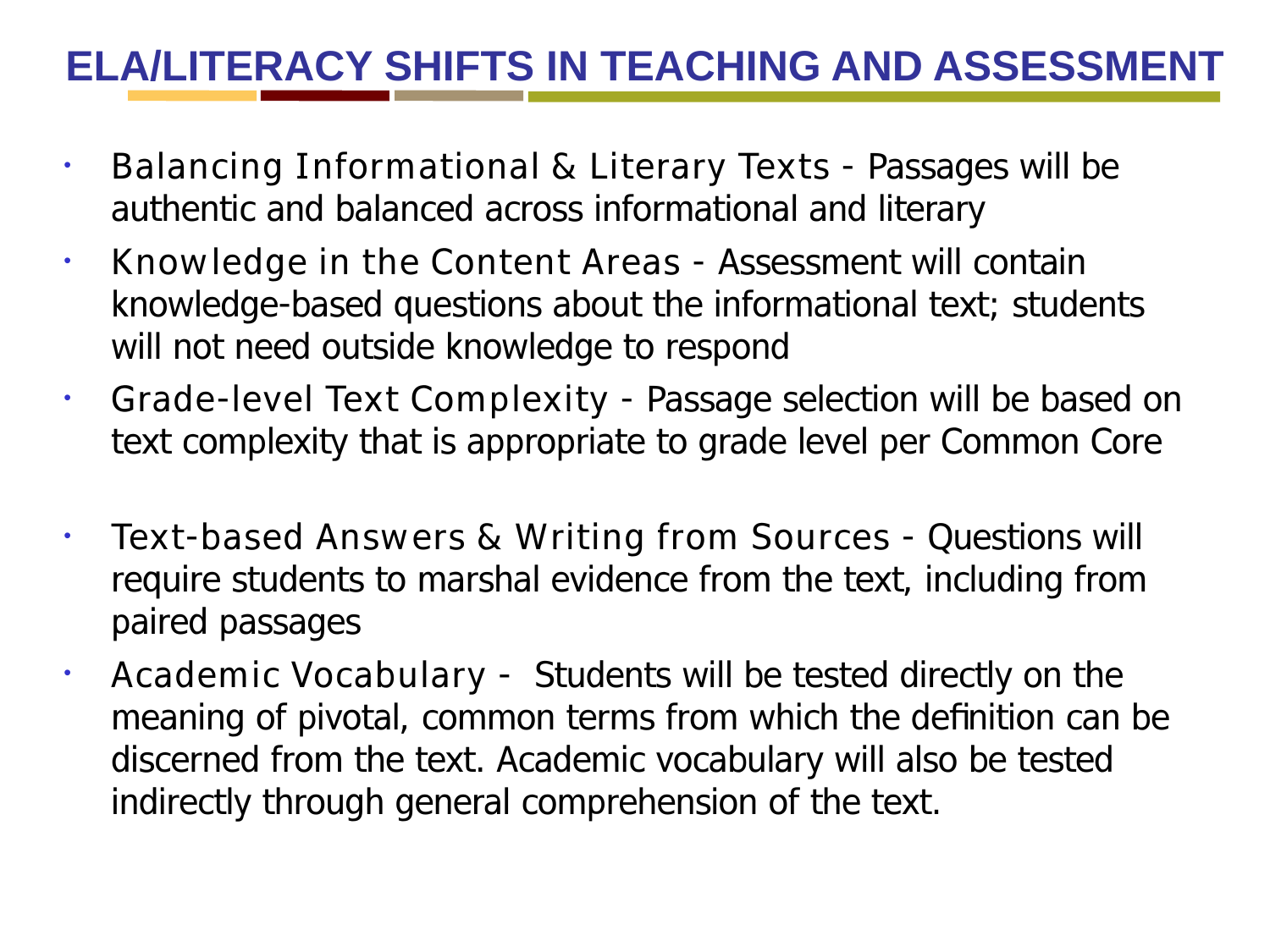

ELA/LITERACY ShIFTS IN TEACHING AND ASSESSMENT
Balancing Informational & Literary Texts - Passages will be authentic and balanced across informational and literary
Knowledge in the Content Areas - Assessment will contain knowledge-based questions about the informational text; students will not need outside knowledge to respond
Grade-level Text Complexity - Passage selection will be based on text complexity that is appropriate to grade level per Common Core
Text-based Answers & Writing from Sources - Questions will require students to marshal evidence from the text, including from paired passages
Academic Vocabulary -  Students will be tested directly on the meaning of pivotal, common terms from which the definition can be discerned from the text. Academic vocabulary will also be tested indirectly through general comprehension of the text.
12